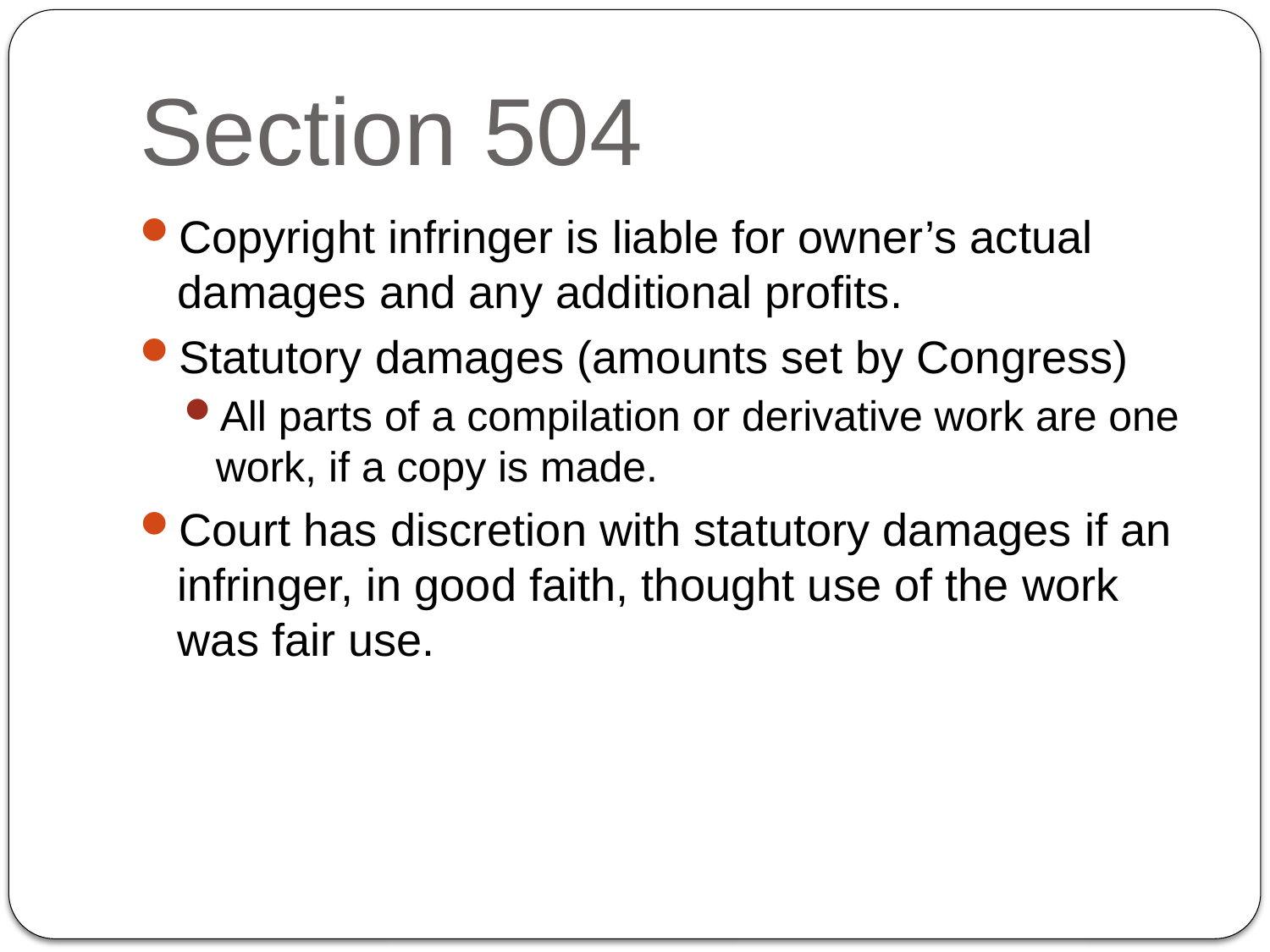

# Section 504
Copyright infringer is liable for owner’s actual damages and any additional profits.
Statutory damages (amounts set by Congress)
All parts of a compilation or derivative work are one work, if a copy is made.
Court has discretion with statutory damages if an infringer, in good faith, thought use of the work was fair use.